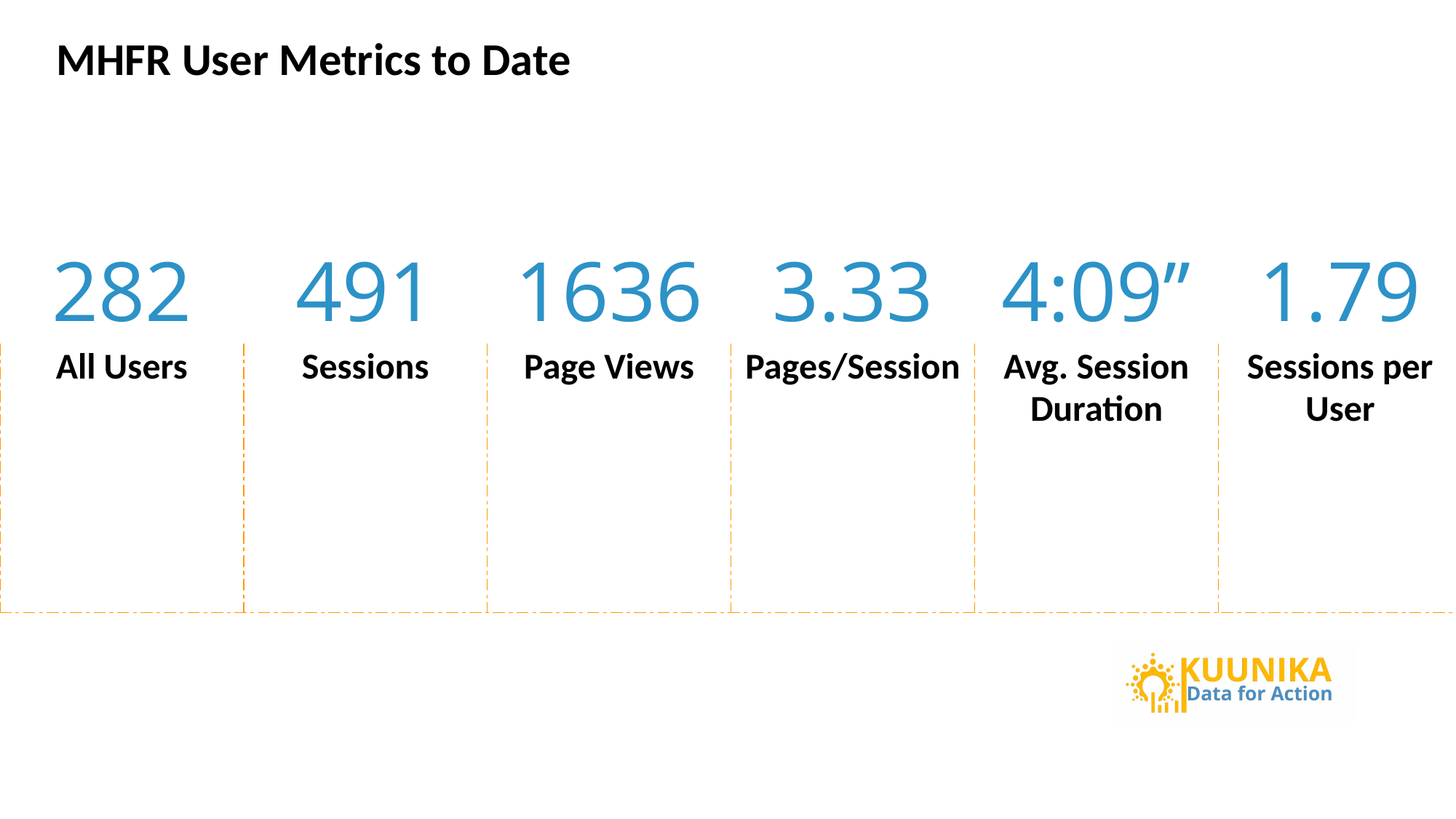

MHFR User Metrics to Date
| 282 | 491 | 1636 | 3.33 | 4:09’’ | 1.79 |
| --- | --- | --- | --- | --- | --- |
| All Users | Sessions | Page Views | Pages/Session | Avg. Session Duration | Sessions per User |